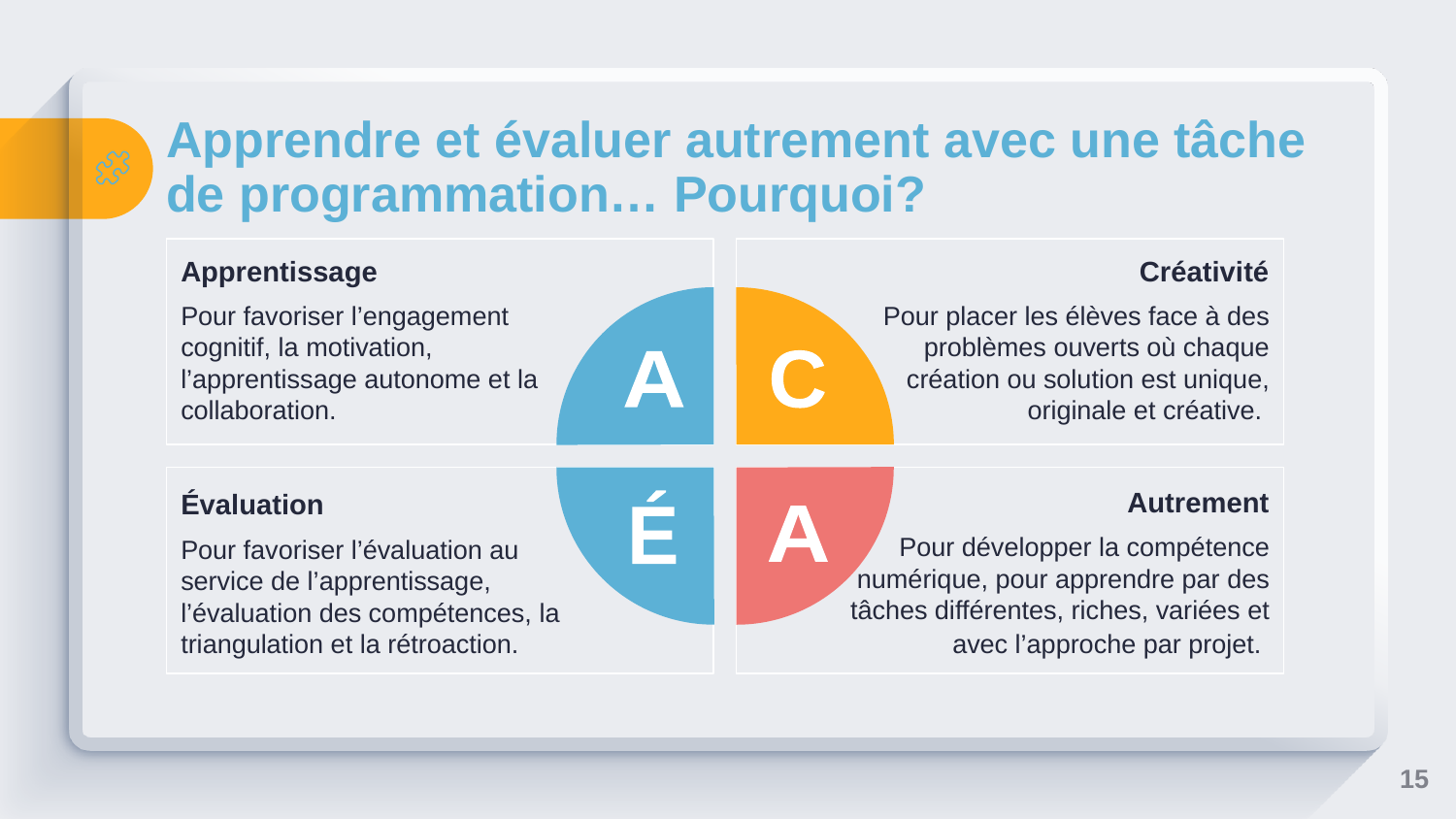

# Apprendre et évaluer autrement avec une tâche de programmation… Pourquoi?

Apprentissage
Pour favoriser l’engagement cognitif, la motivation, l’apprentissage autonome et la collaboration.
Créativité
Pour placer les élèves face à des problèmes ouverts où chaque création ou solution est unique, originale et créative.

C
A
Évaluation
Pour favoriser l’évaluation au service de l’apprentissage, l’évaluation des compétences, la triangulation et la rétroaction.
Autrement
Pour développer la compétence numérique, pour apprendre par des tâches différentes, riches, variées et avec l’approche par projet.
É
A
15